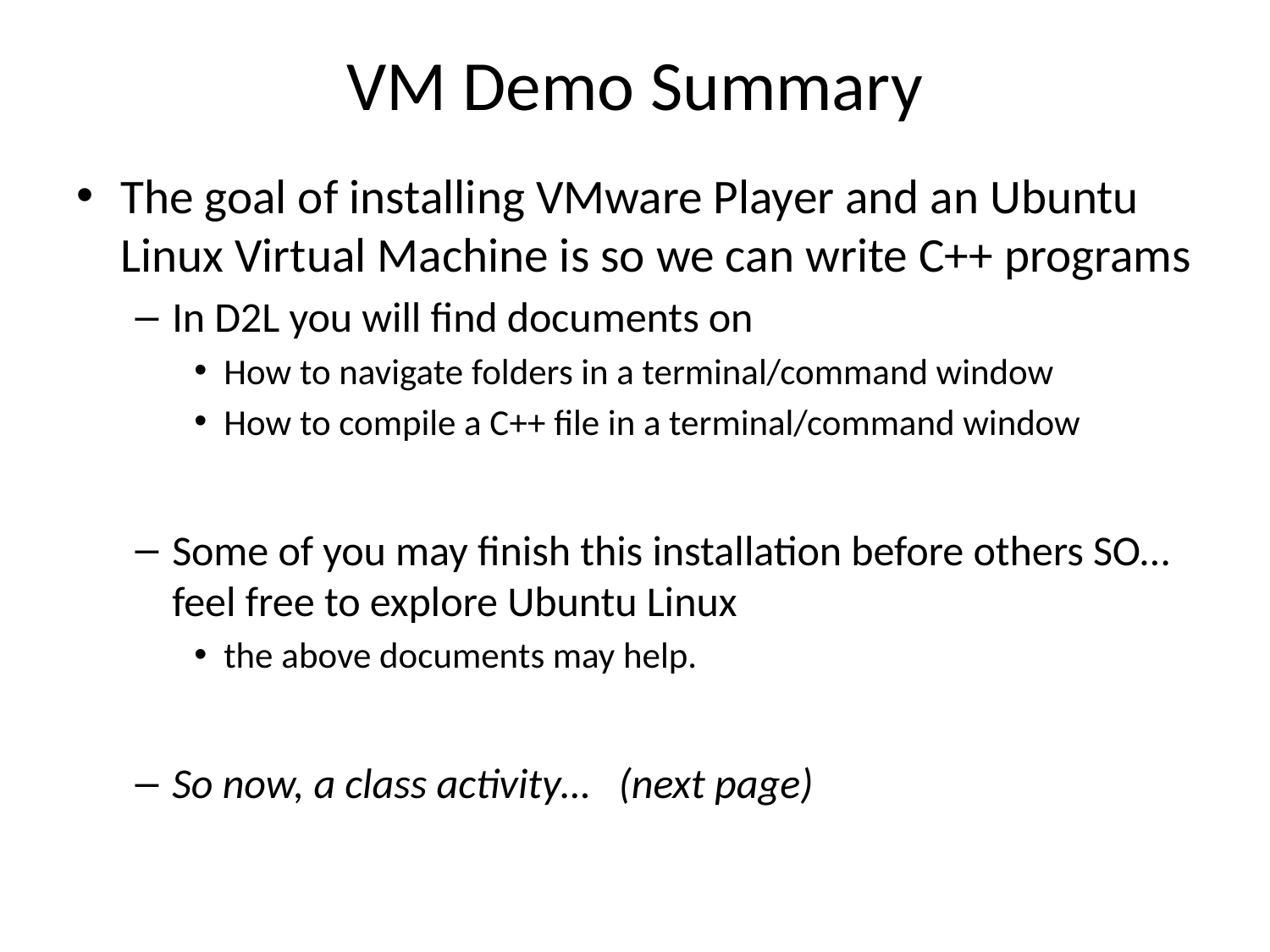

# VM Demo Summary
The goal of installing VMware Player and an Ubuntu Linux Virtual Machine is so we can write C++ programs
In D2L you will find documents on
How to navigate folders in a terminal/command window
How to compile a C++ file in a terminal/command window

Some of you may finish this installation before others SO… feel free to explore Ubuntu Linux
the above documents may help.

So now, a class activity…   (next page)